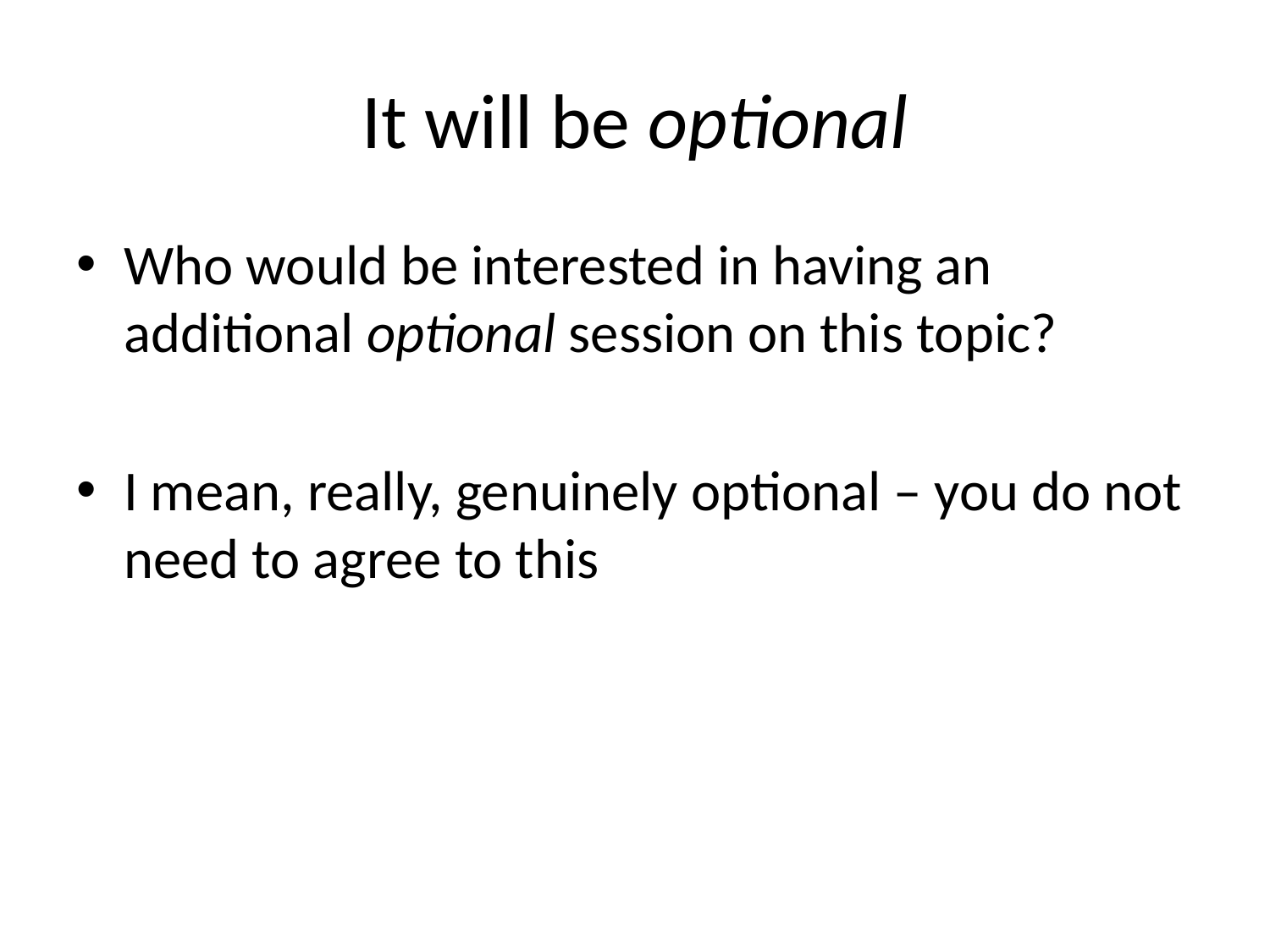

# It will be optional
Who would be interested in having an additional optional session on this topic?

I mean, really, genuinely optional – you do not need to agree to this